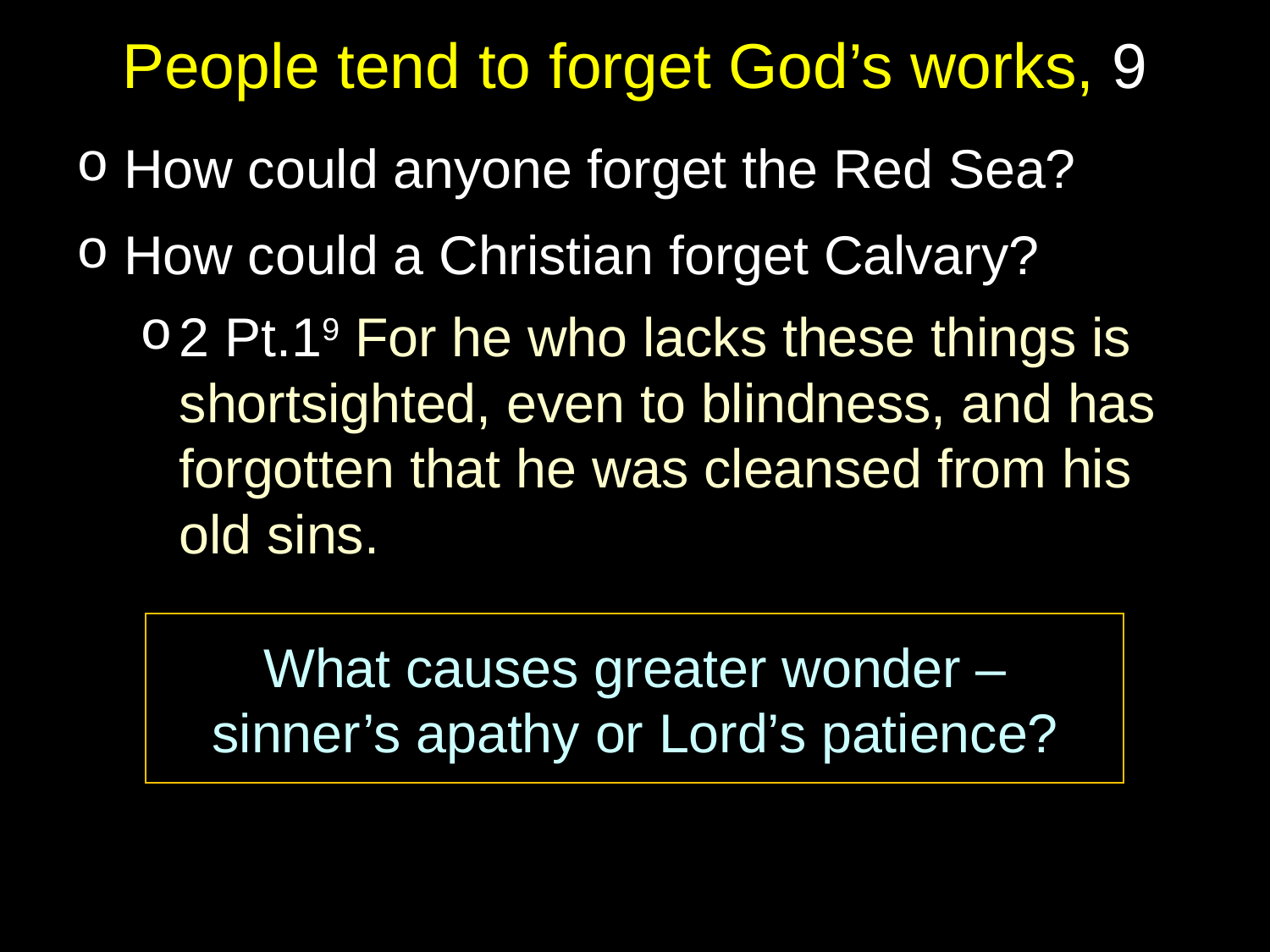

# People tend to forget God’s works, 9
How could anyone forget the Red Sea?
How could a Christian forget Calvary?
2 Pt.19 For he who lacks these things is shortsighted, even to blindness, and has forgotten that he was cleansed from his old sins.
What causes greater wonder –
sinner’s apathy or Lord’s patience?